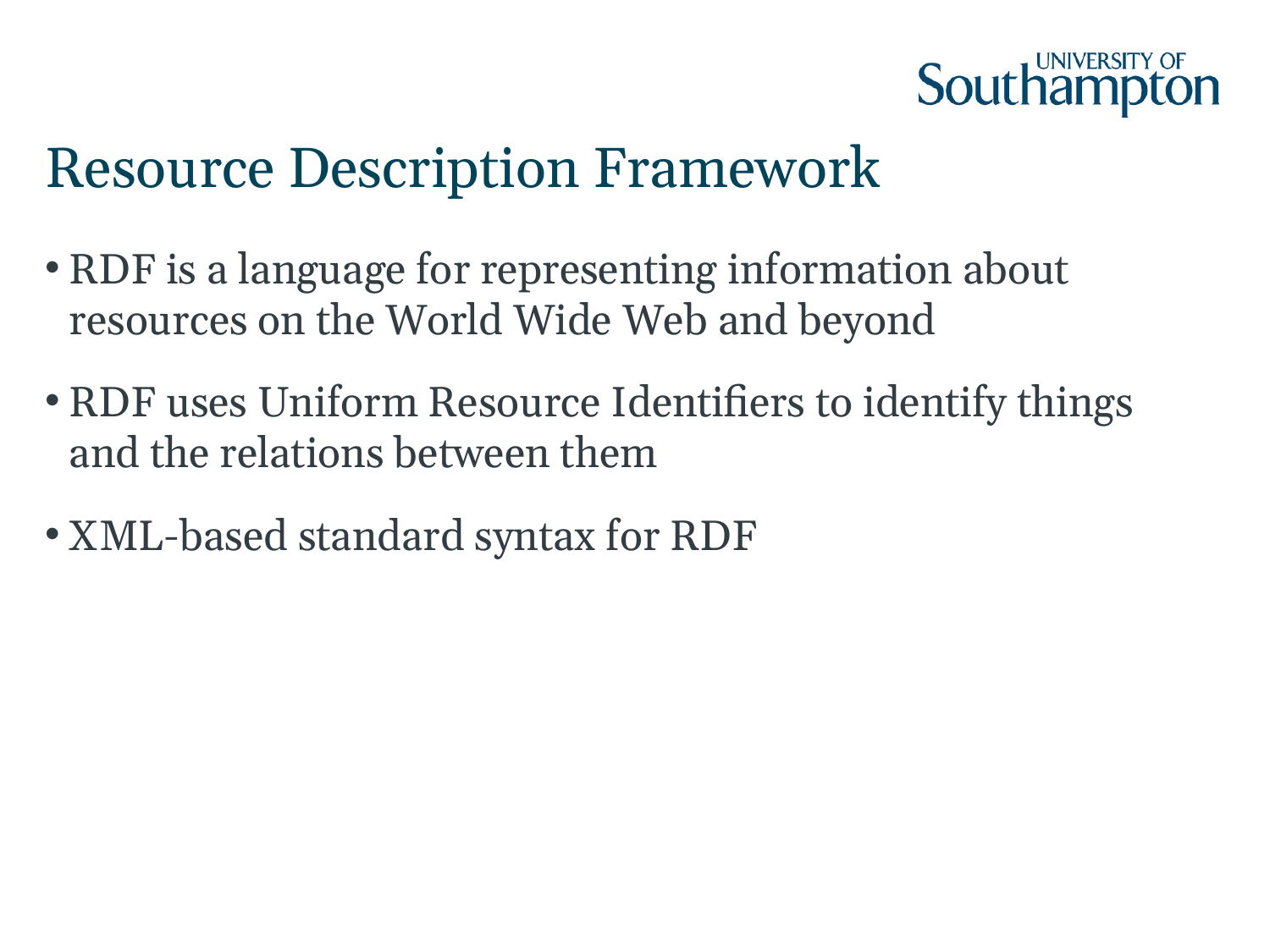

# Resource Description Framework
RDF is a language for representing information about resources on the World Wide Web and beyond
RDF uses Uniform Resource Identifiers to identify things and the relations between them
XML-based standard syntax for RDF